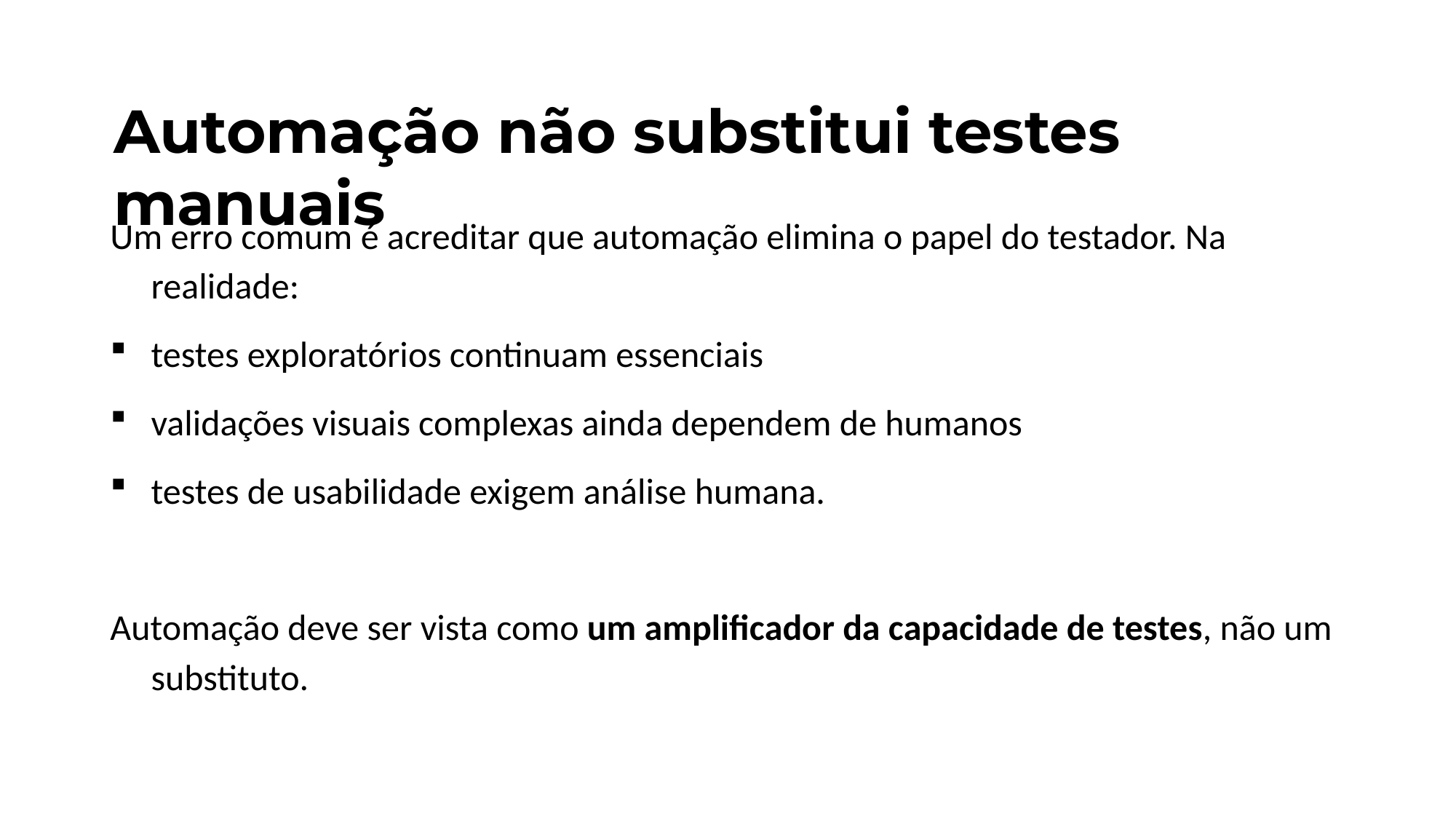

Automação não substitui testes manuais
Um erro comum é acreditar que automação elimina o papel do testador. Na realidade:
testes exploratórios continuam essenciais
validações visuais complexas ainda dependem de humanos
testes de usabilidade exigem análise humana.

Automação deve ser vista como um amplificador da capacidade de testes, não um substituto.